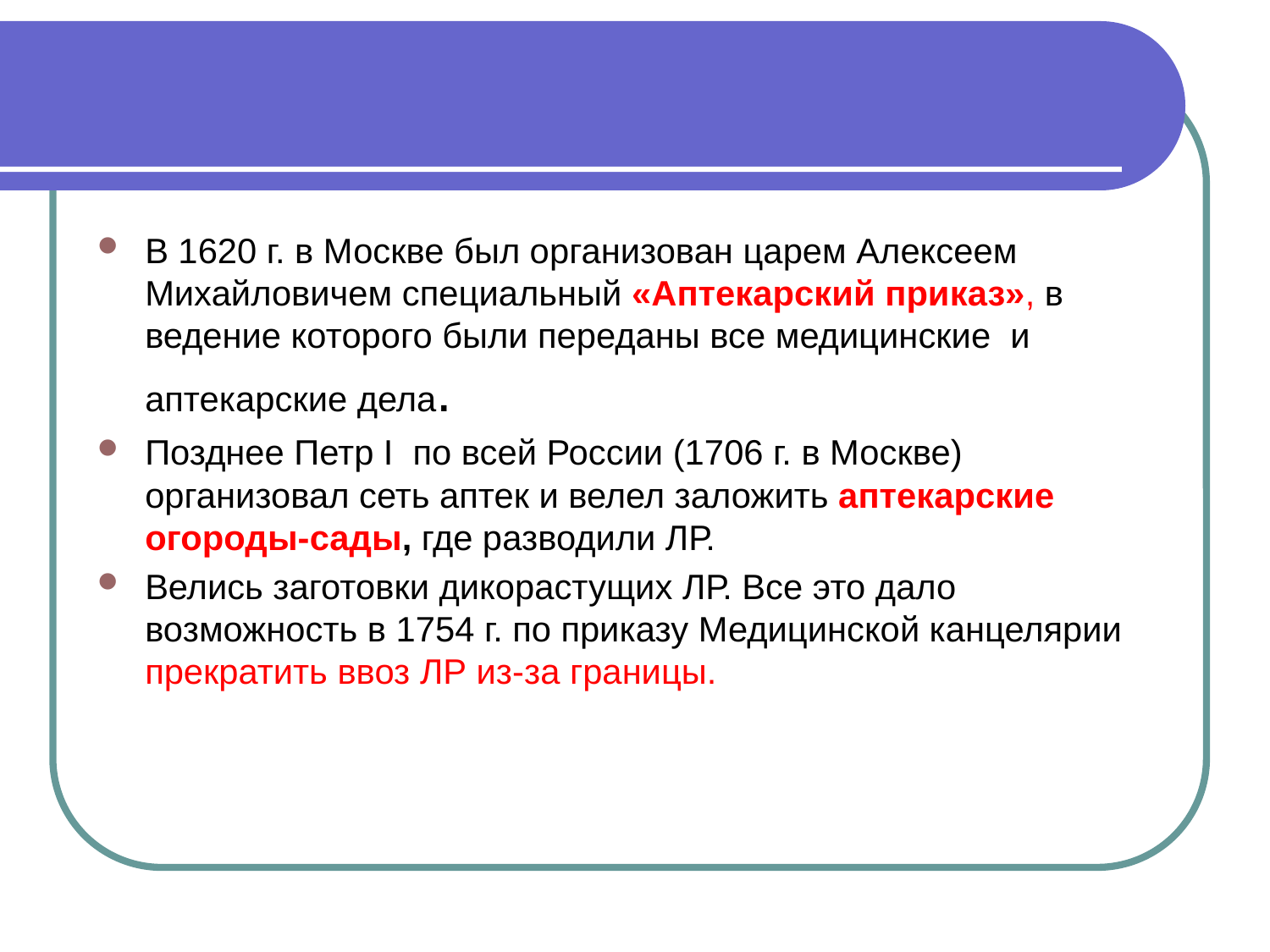

#
В 1620 г. в Москве был организован царем Алексеем Михайловичем специальный «Аптекарский приказ», в ведение которого были переданы все медицинские  и аптекарские дела.
Позднее Петр I  по всей России (1706 г. в Москве) организовал сеть аптек и велел заложить аптекарские огороды-сады, где разводили ЛР.
Велись заготовки дикорастущих ЛР. Все это дало возможность в 1754 г. по приказу Медицинской канцелярии прекратить ввоз ЛР из-за границы.